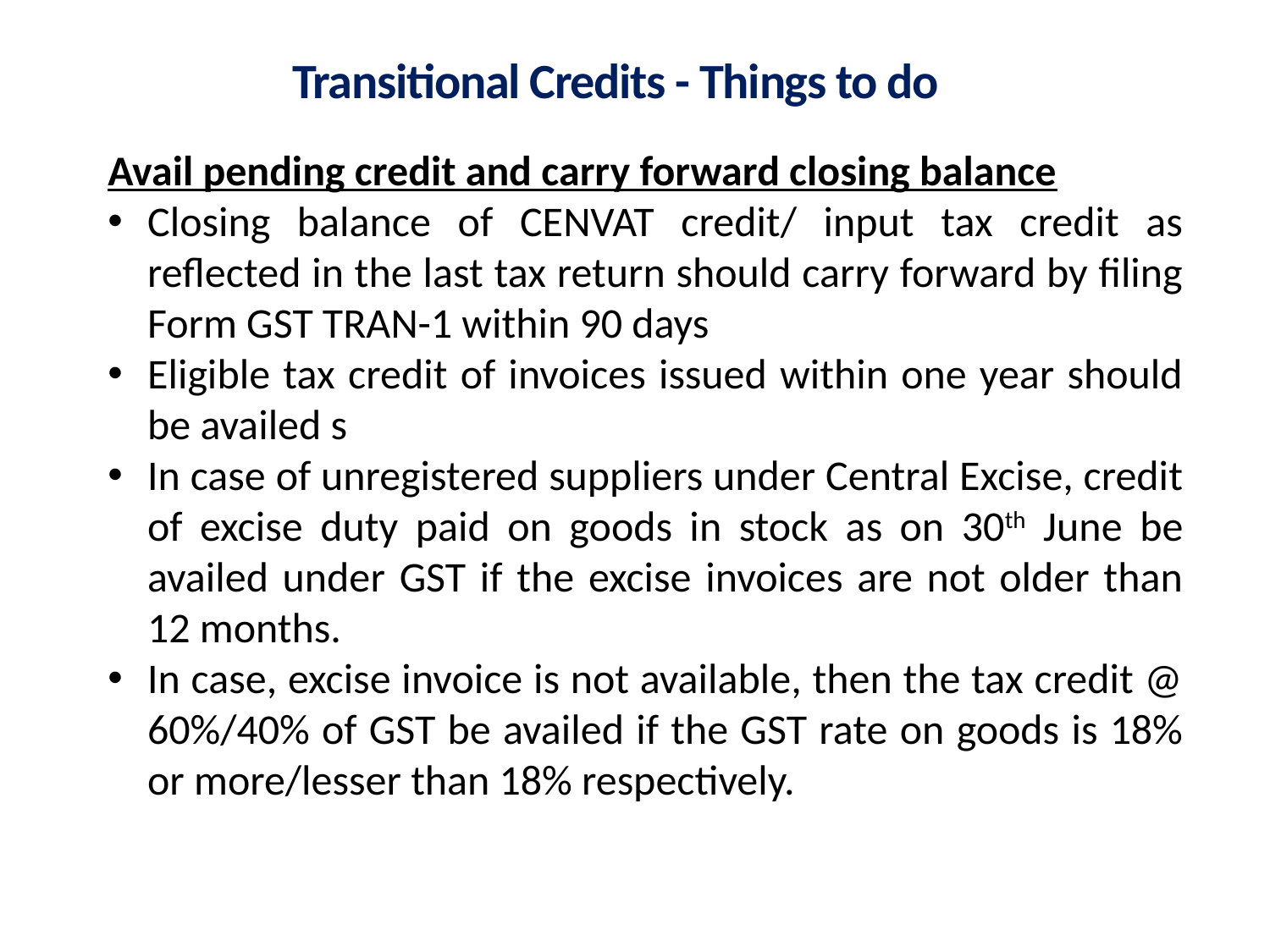

Transitional Credits - Things to do
Avail pending credit and carry forward closing balance
Closing balance of CENVAT credit/ input tax credit as reflected in the last tax return should carry forward by filing Form GST TRAN-1 within 90 days
Eligible tax credit of invoices issued within one year should be availed s
In case of unregistered suppliers under Central Excise, credit of excise duty paid on goods in stock as on 30th June be availed under GST if the excise invoices are not older than 12 months.
In case, excise invoice is not available, then the tax credit @ 60%/40% of GST be availed if the GST rate on goods is 18% or more/lesser than 18% respectively.